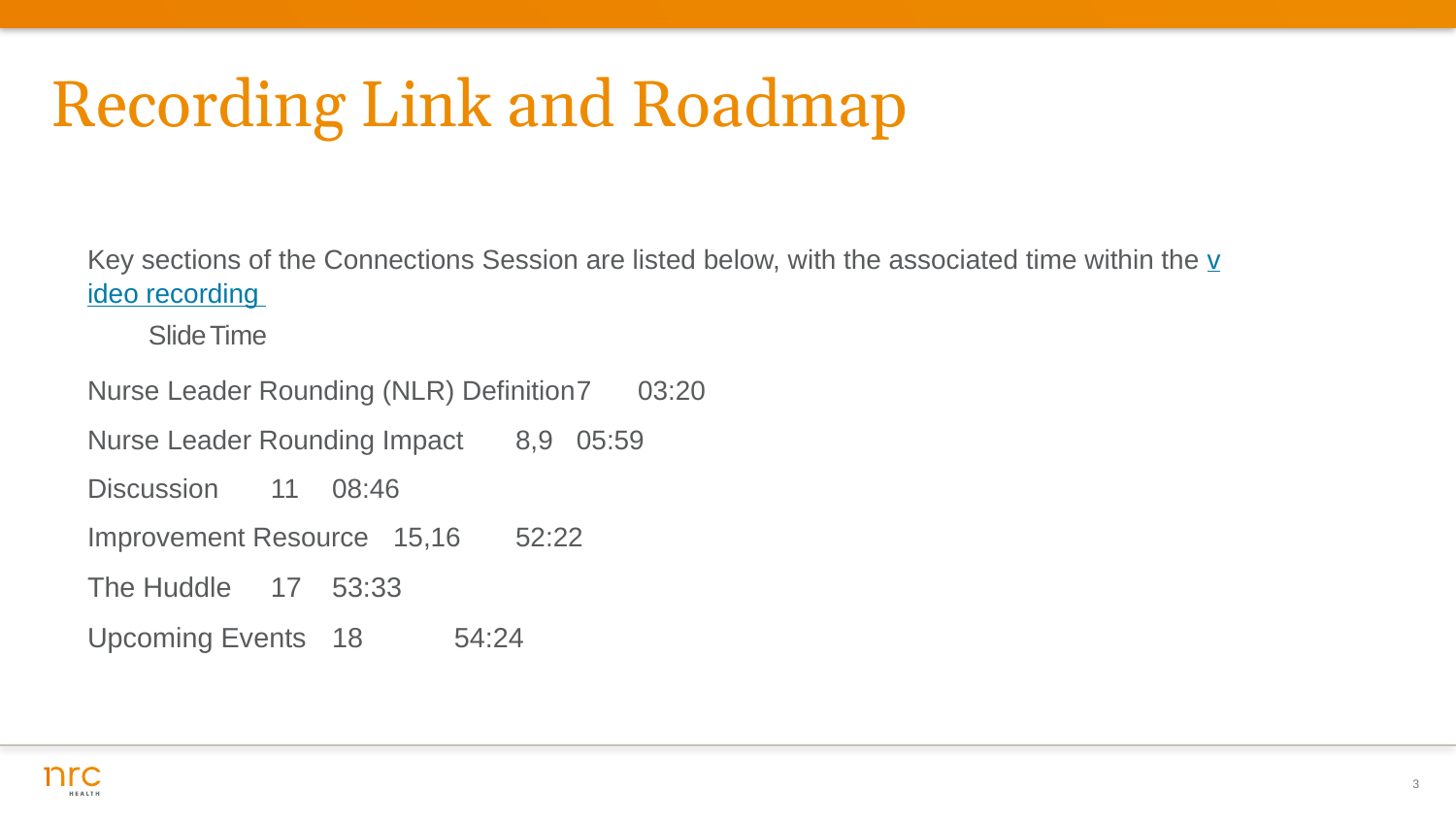

# Recording Link and Roadmap
Key sections of the Connections Session are listed below, with the associated time within the video recording
							Slide	Time
Nurse Leader Rounding (NLR) Definition	7					03:20
Nurse Leader Rounding Impact	8,9					05:59
Discussion	11					08:46
Improvement Resource	15,16					52:22
The Huddle	17					53:33
Upcoming Events	18					54:24
3